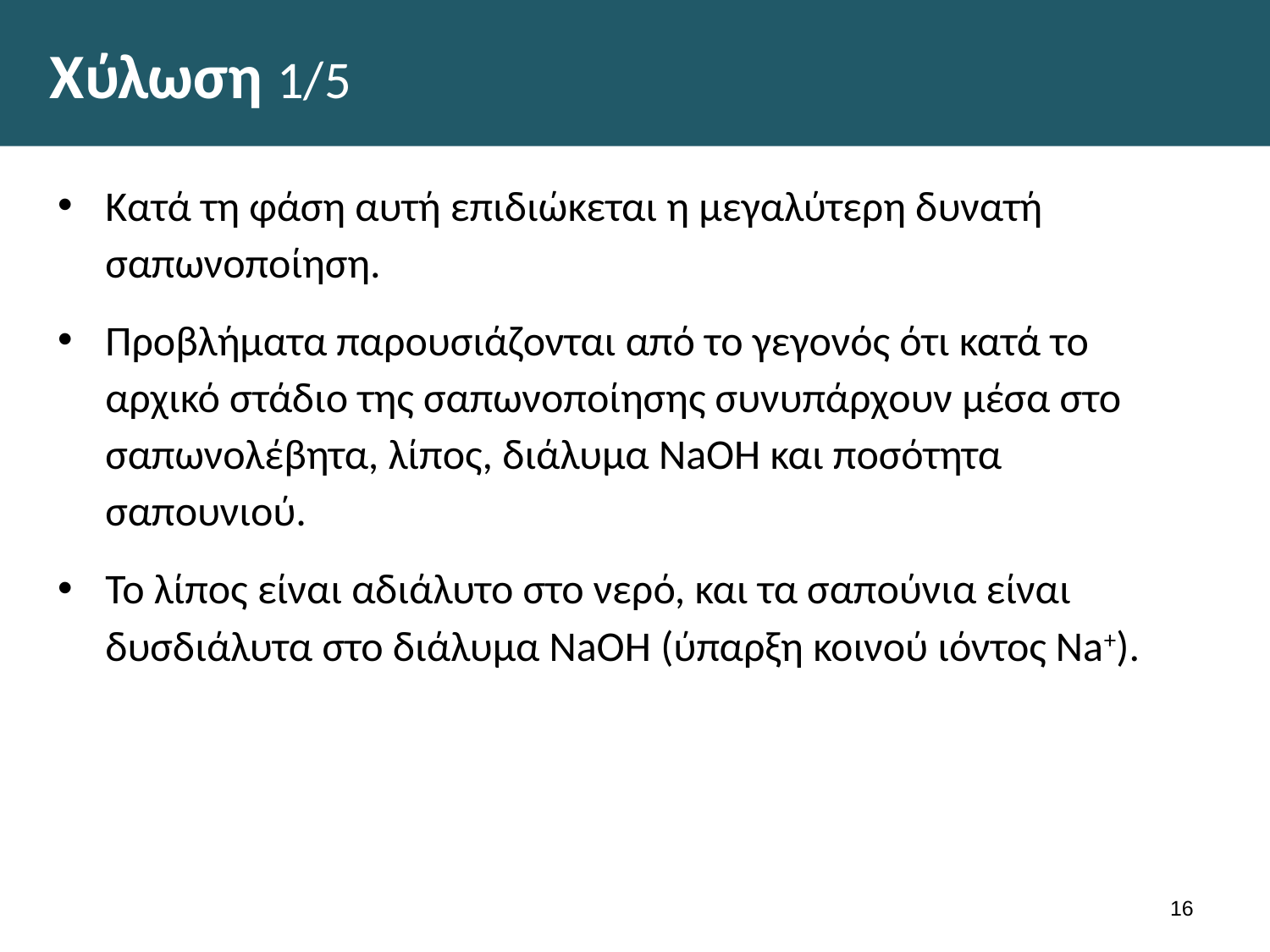

# Χύλωση 1/5
Κατά τη φάση αυτή επιδιώκεται η μεγαλύτερη δυνατή σαπωνοποίηση.
Προβλήματα παρουσιάζονται από το γεγονός ότι κατά το αρχικό στάδιο της σαπωνοποίησης συνυπάρχουν μέσα στο σαπωνολέβητα, λίπος, διάλυμα NaOH και ποσότητα σαπουνιού.
Το λίπος είναι αδιάλυτο στο νερό, και τα σαπούνια είναι δυσδιάλυτα στο διάλυμα NaOH (ύπαρξη κοινού ιόντος Na+).
16